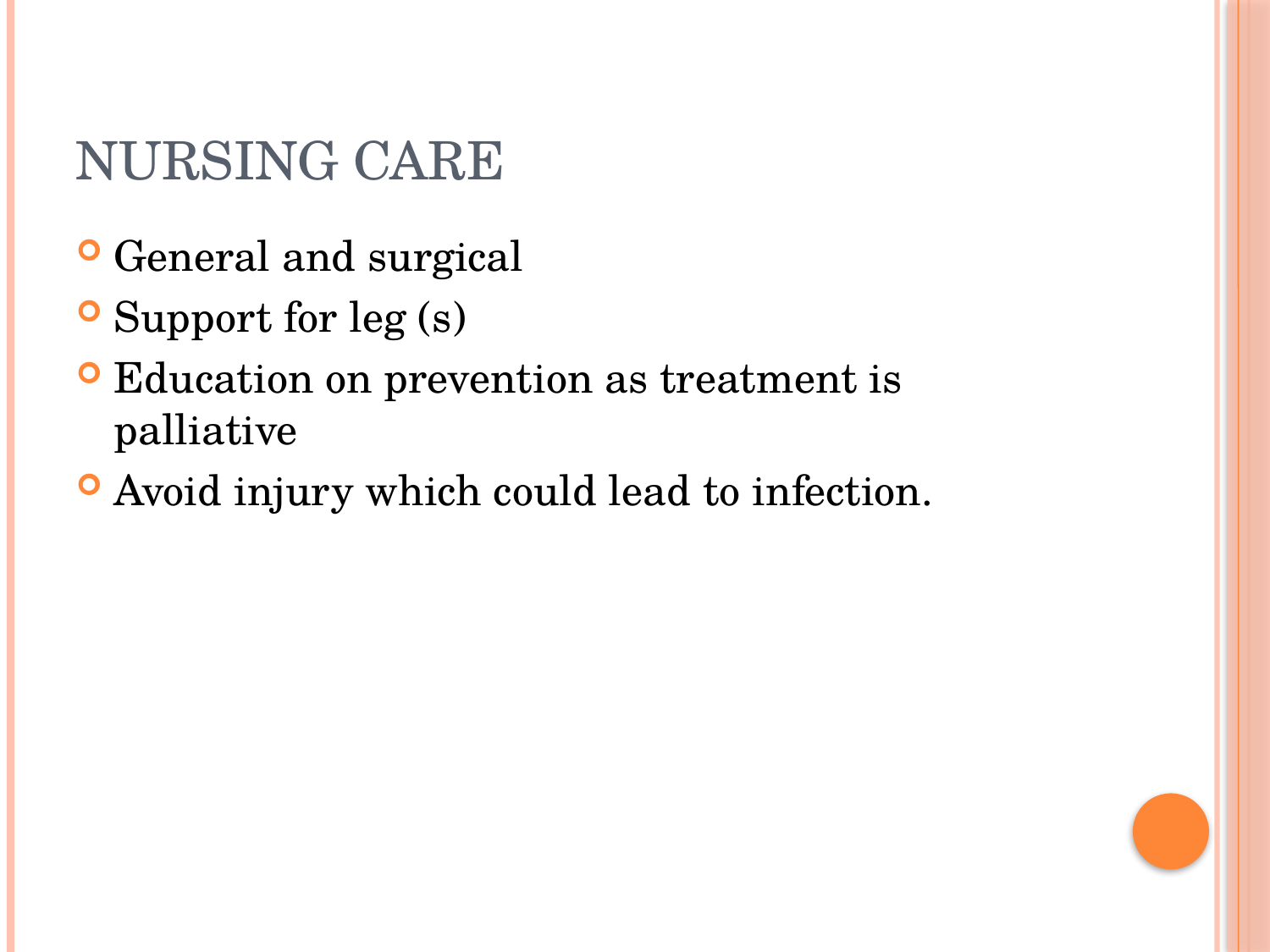

# Nursing care
General and surgical
Support for leg (s)
Education on prevention as treatment is palliative
Avoid injury which could lead to infection.